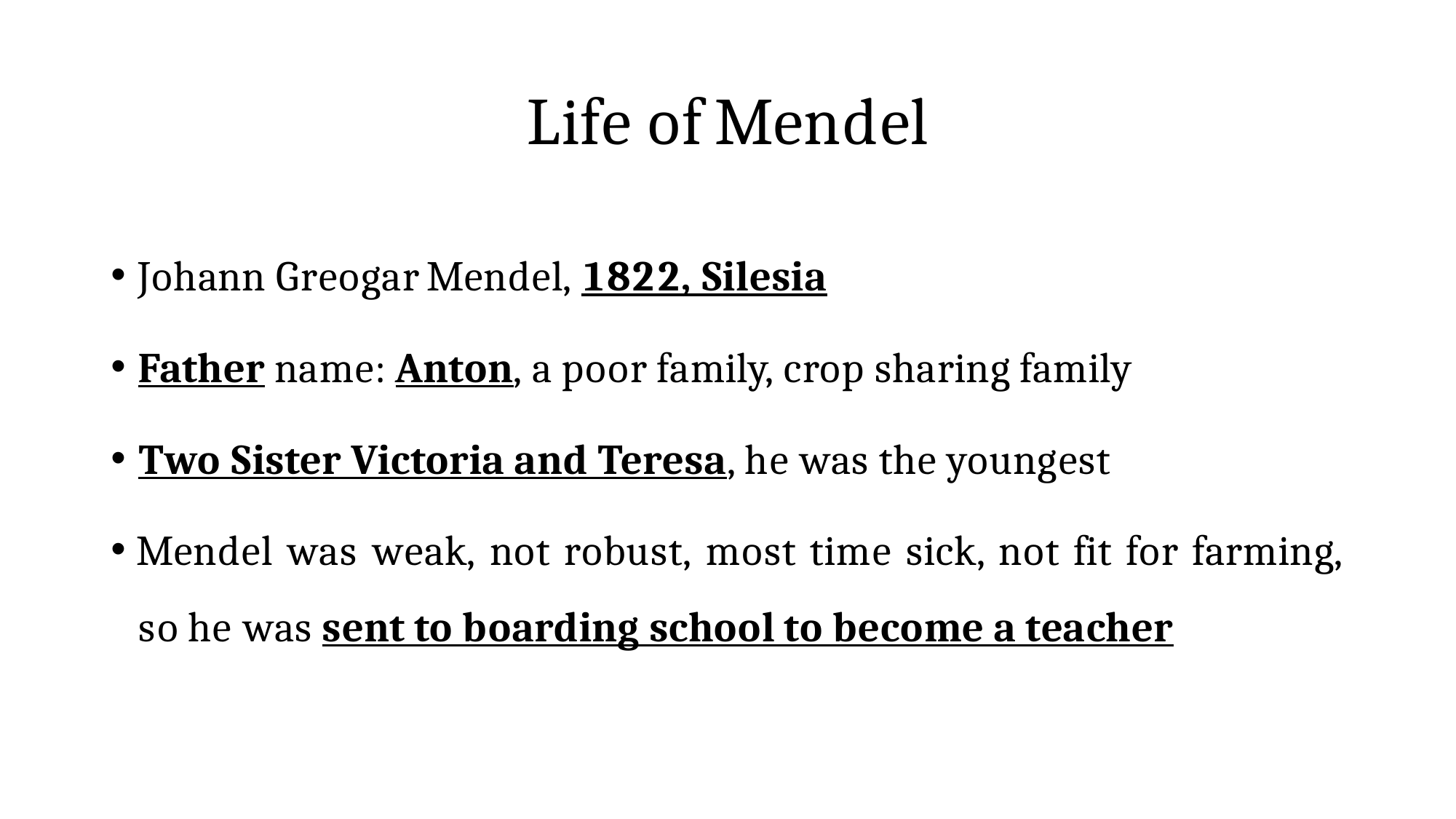

# Life of Mendel
Johann Greogar Mendel, 1822, Silesia
Father name: Anton, a poor family, crop sharing family
Two Sister Victoria and Teresa, he was the youngest
Mendel was weak, not robust, most time sick, not fit for farming, so he was sent to boarding school to become a teacher